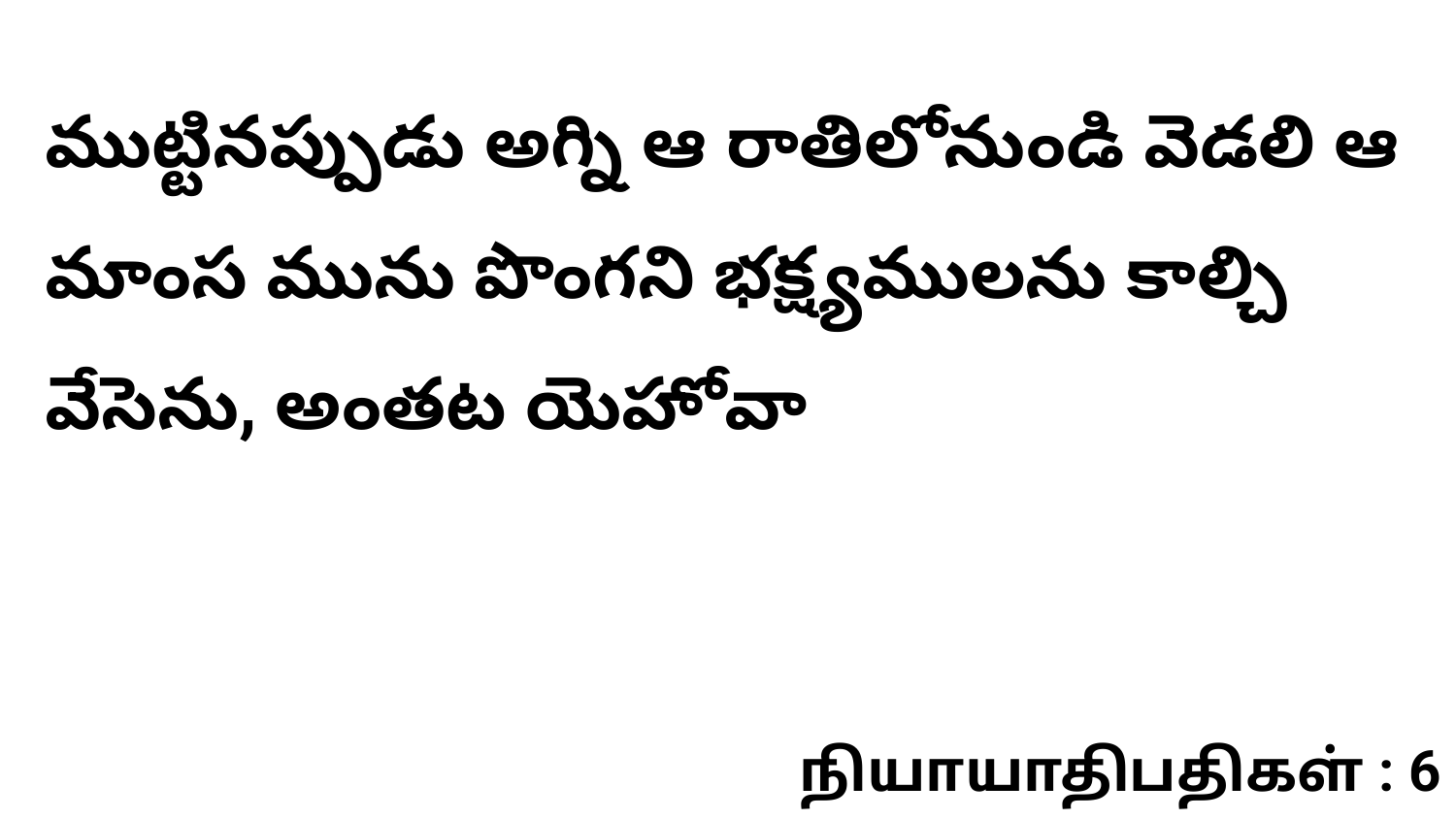

ముట్టినప్పుడు అగ్ని ఆ రాతిలోనుండి వెడలి ఆ మాంస మును పొంగని భక్ష్యములను కాల్చి వేసెను, అంతట యెహోవా
நியாயாதிபதிகள் : 6